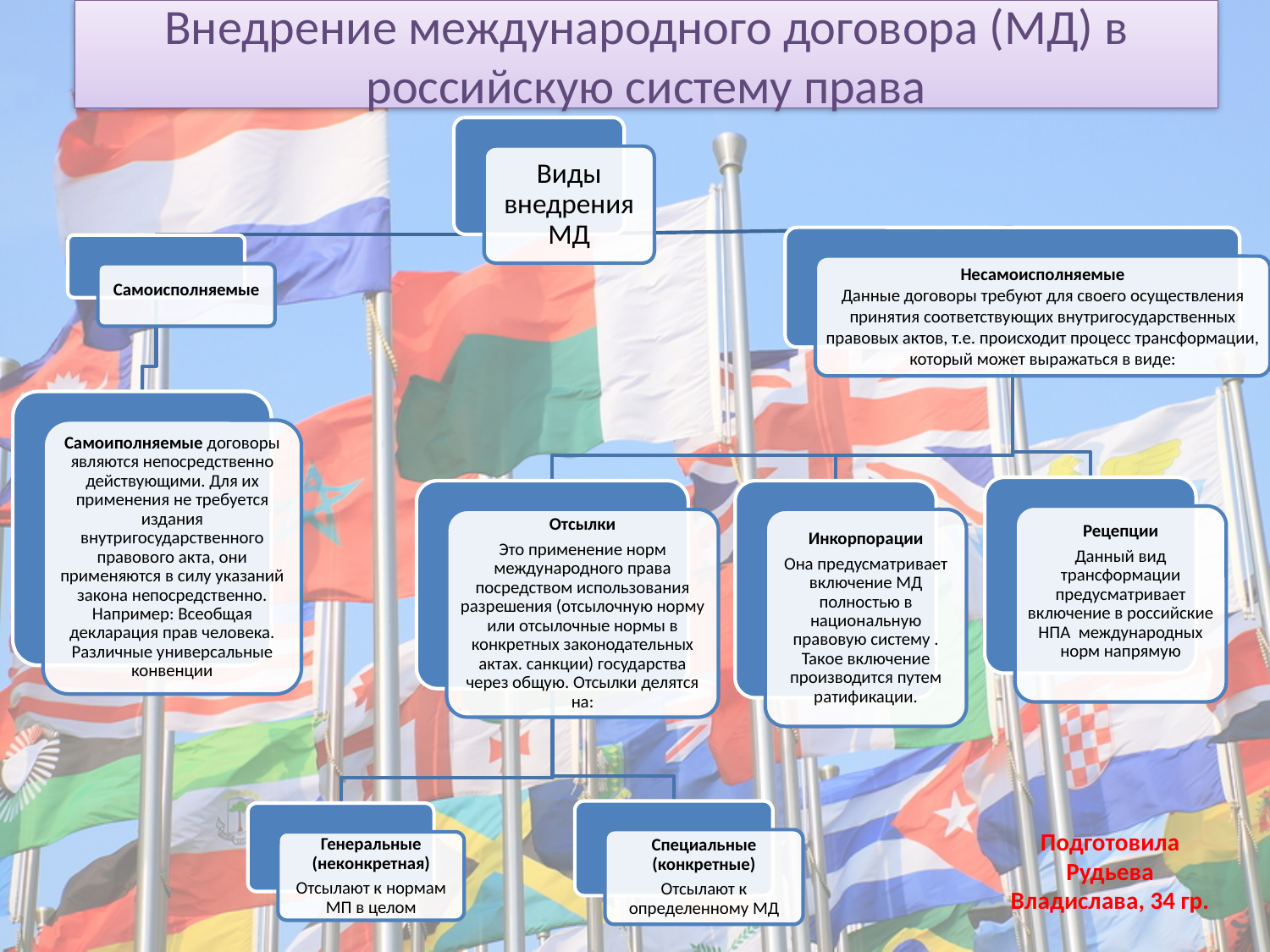

# Внедрение международного договора (МД) в российскую систему права
Виды внедрения МД
Несамоисполняемые
Данные договоры требуют для своего осуществления принятия соответствующих внутригосударственных правовых актов, т.е. происходит процесс трансформации, который может выражаться в виде:
Рецепции
Данный вид трансформации предусматривает включение в российские НПА  международных норм напрямую

Инкорпорации
Она предусматривает включение МД полностью в национальную правовую систему . Такое включение производится путем ратификации.
Отсылки
Это применение норм международного права посредством использования разрешения (отсылочную норму или отсылочные нормы в конкретных законодательных актах. санкции) государства через общую. Отсылки делятся на:
Генеральные (неконкретная)
Отсылают к нормам МП в целом
Специальные (конкретные)
Отсылают к определенному МД

Самоисполняемые

Самоиполняемые договоры являются непосредственно действующими. Для их применения не требуется издания внутригосударственного правового акта, они применяются в силу указаний закона непосредственно. Например: Всеобщая декларация прав человека. Различные универсальные конвенции
Подготовила Рудьева Владислава, 34 гр.